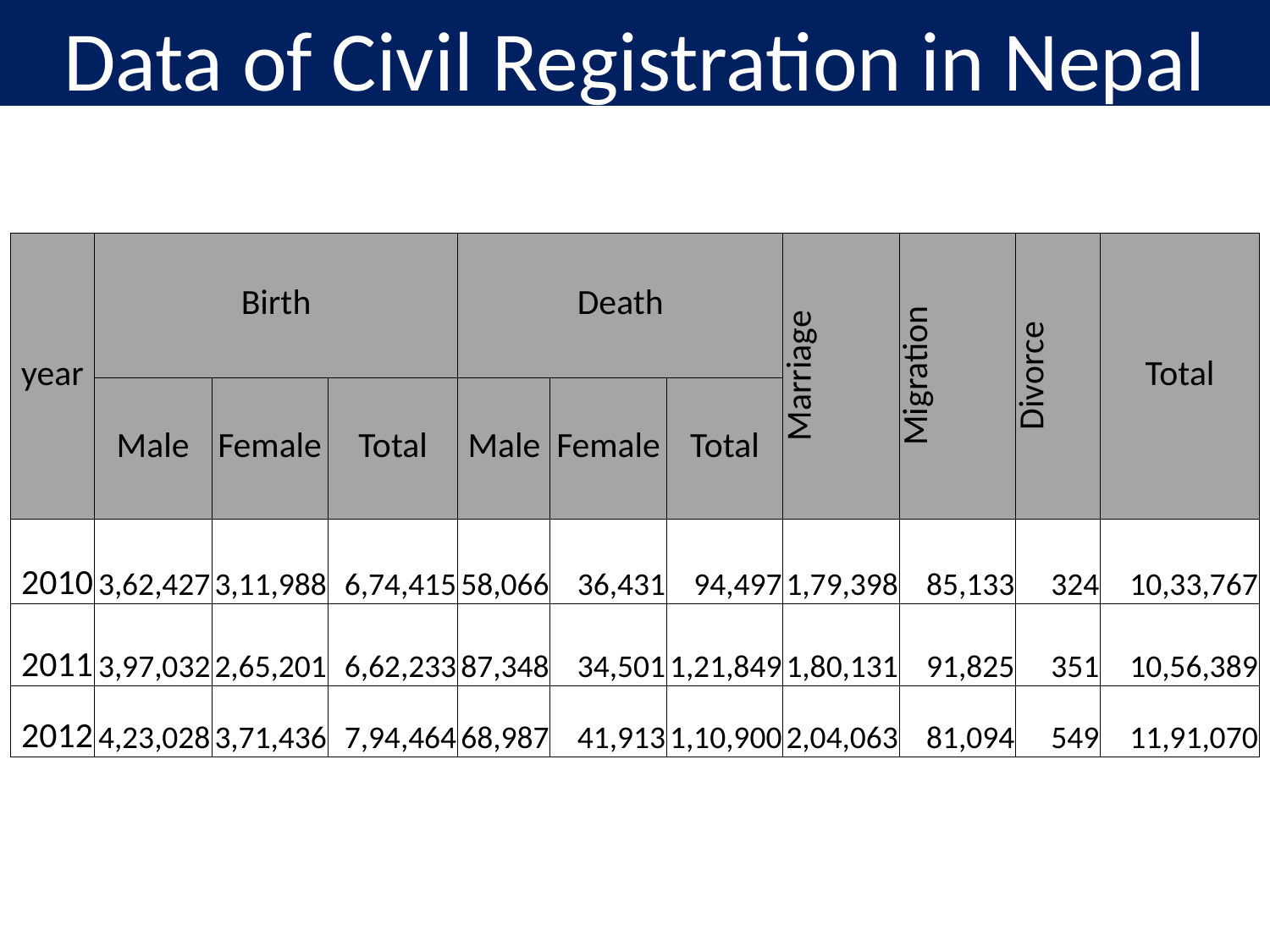

Data of Civil Registration in Nepal
| year | Birth |  |  | Death |  |  | Marriage | Migration | Divorce | Total |
| --- | --- | --- | --- | --- | --- | --- | --- | --- | --- | --- |
|  | Male | Female | Total | Male | Female | Total |  |  |  |  |
| 2010 | 3,62,427 | 3,11,988 | 6,74,415 | 58,066 | 36,431 | 94,497 | 1,79,398 | 85,133 | 324 | 10,33,767 |
| 2011 | 3,97,032 | 2,65,201 | 6,62,233 | 87,348 | 34,501 | 1,21,849 | 1,80,131 | 91,825 | 351 | 10,56,389 |
| 2012 | 4,23,028 | 3,71,436 | 7,94,464 | 68,987 | 41,913 | 1,10,900 | 2,04,063 | 81,094 | 549 | 11,91,070 |